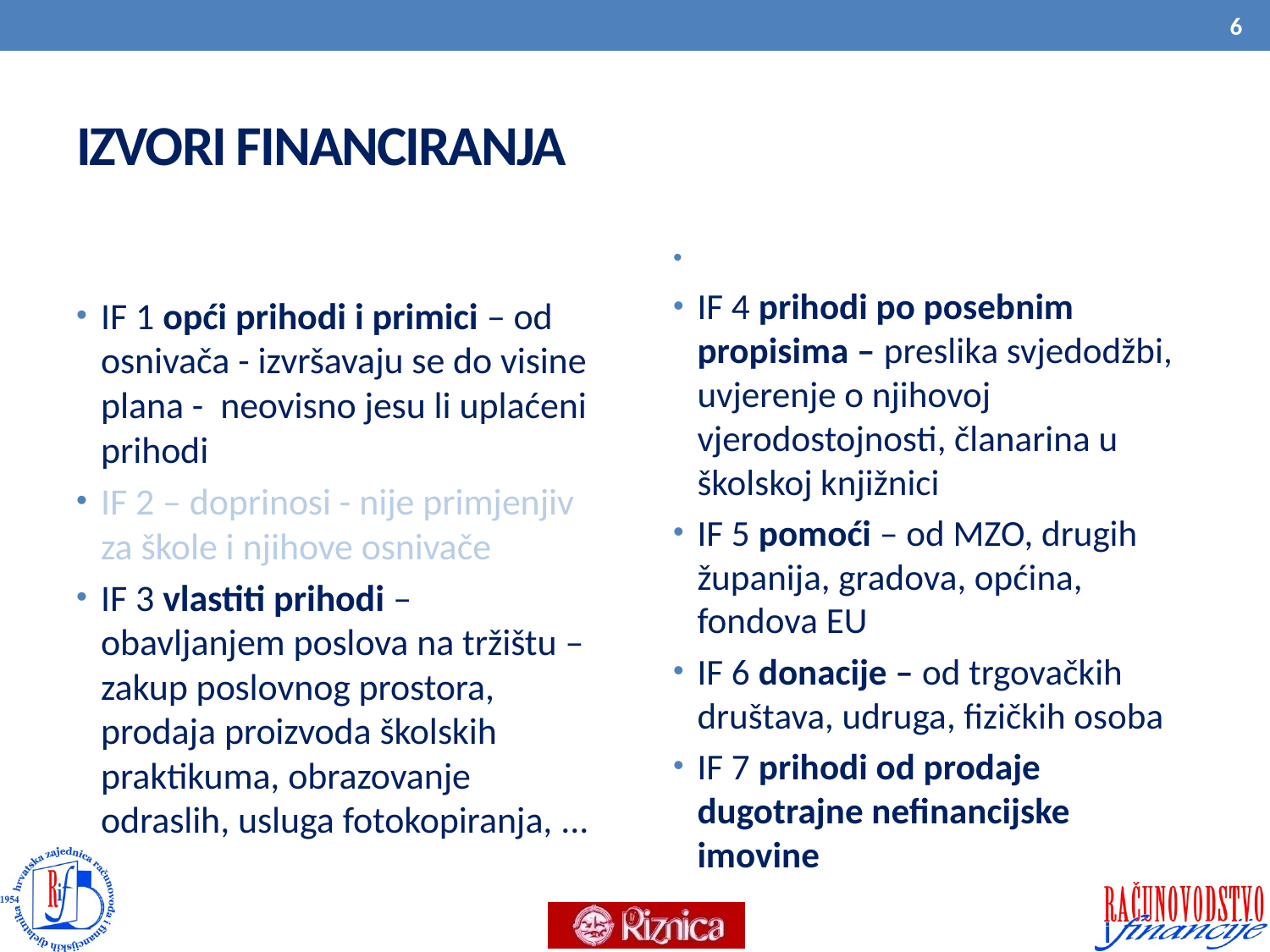

6
# IZVORI FINANCIRANJA

IF 4 prihodi po posebnim propisima – preslika svjedodžbi, uvjerenje o njihovoj vjerodostojnosti, članarina u školskoj knjižnici
IF 5 pomoći – od MZO, drugih županija, gradova, općina, fondova EU
IF 6 donacije – od trgovačkih društava, udruga, fizičkih osoba
IF 7 prihodi od prodaje dugotrajne nefinancijske imovine

IF 1 opći prihodi i primici – od osnivača - izvršavaju se do visine plana -  neovisno jesu li uplaćeni prihodi
IF 2 – doprinosi - nije primjenjiv za škole i njihove osnivače
IF 3 vlastiti prihodi – obavljanjem poslova na tržištu – zakup poslovnog prostora, prodaja proizvoda školskih praktikuma, obrazovanje odraslih, usluga fotokopiranja, ...